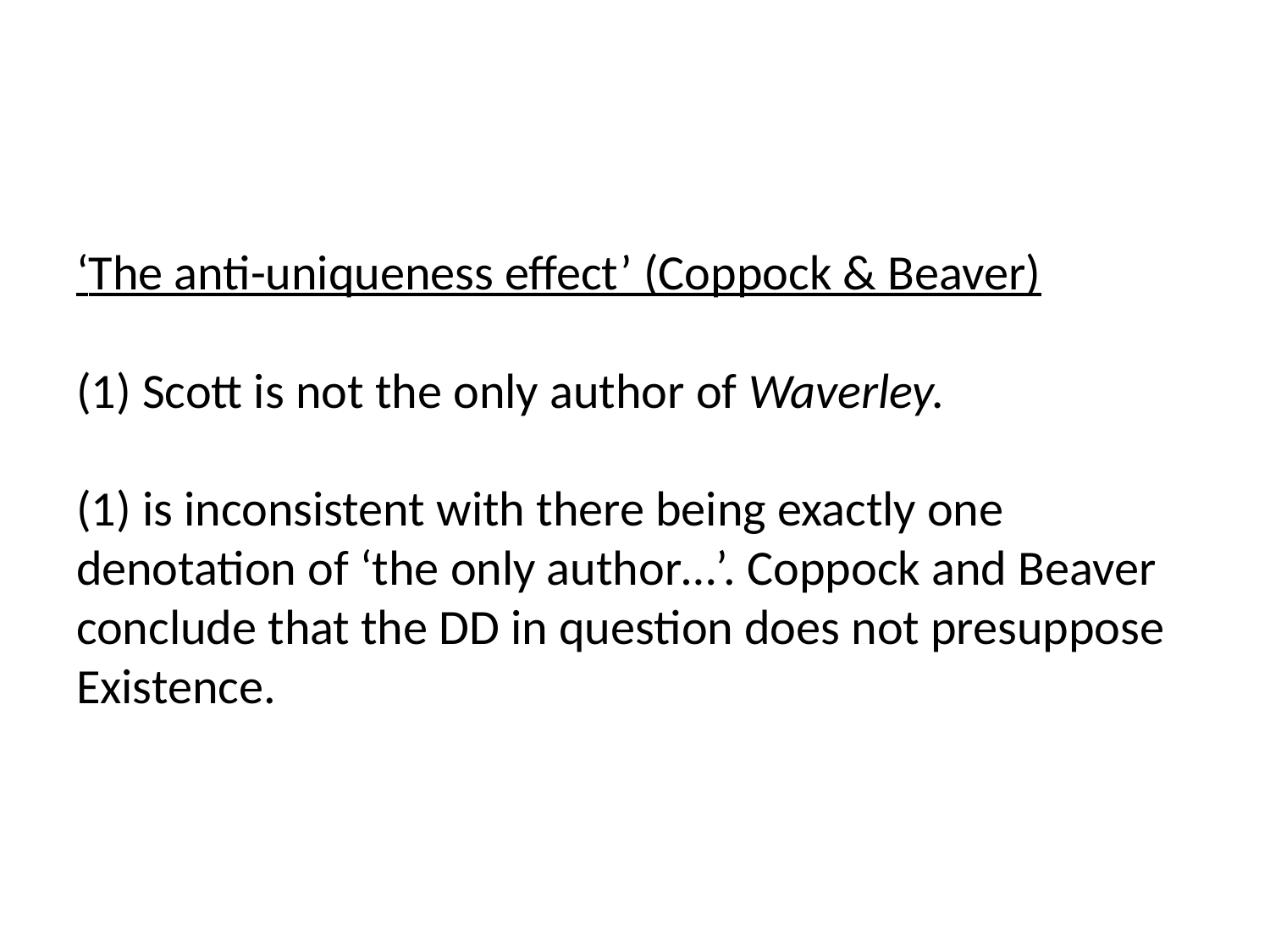

# ‘The anti-uniqueness effect’ (Coppock & Beaver) (1) Scott is not the only author of Waverley. (1) is inconsistent with there being exactly one denotation of ‘the only author…’. Coppock and Beaver conclude that the DD in question does not presuppose Existence.